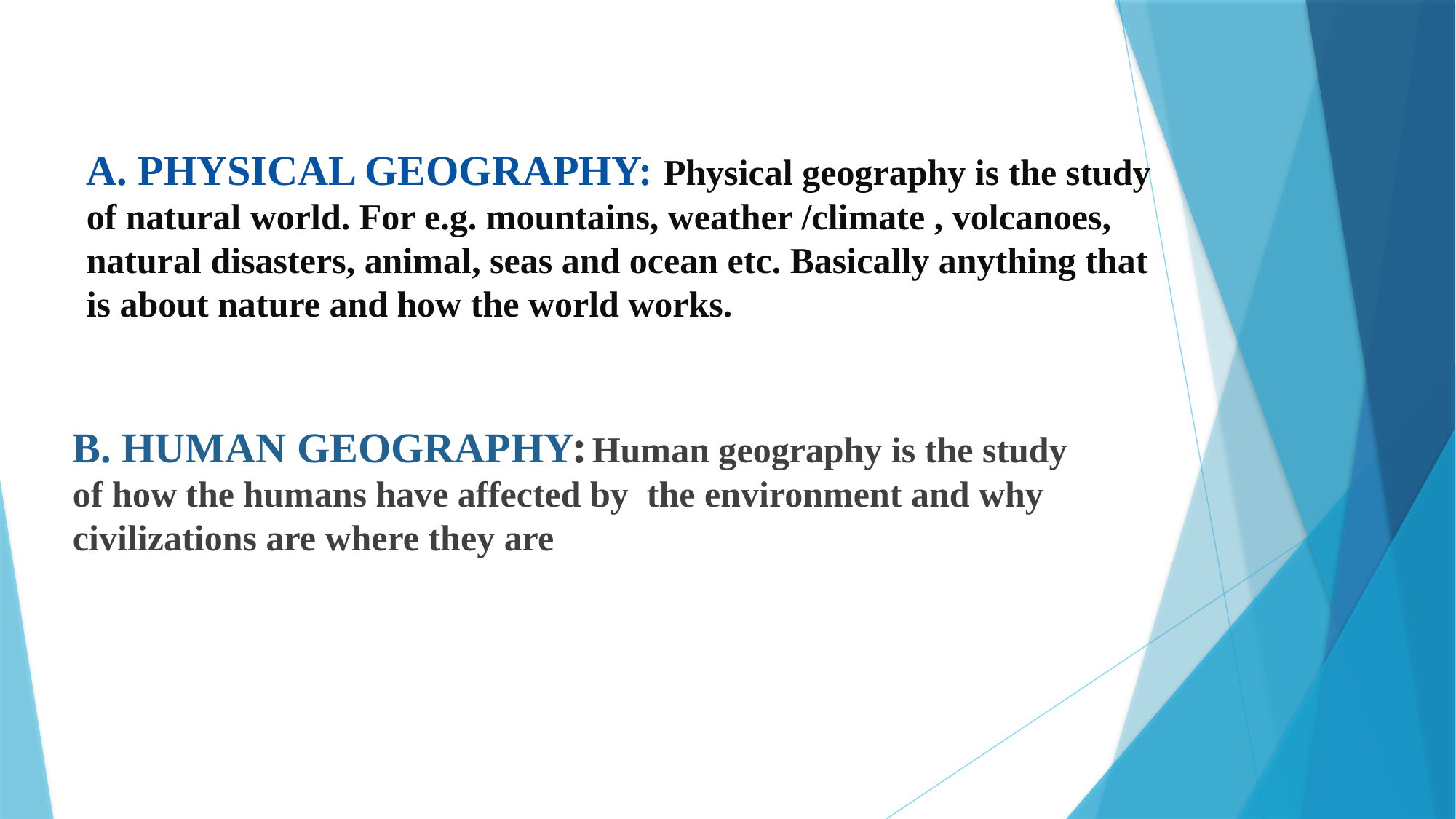

# A. PHYSICAL GEOGRAPHY: Physical geography is the study of natural world. For e.g. mountains, weather /climate , volcanoes, natural disasters, animal, seas and ocean etc. Basically anything that is about nature and how the world works.
B. HUMAN GEOGRAPHY: Human geography is the study of how the humans have affected by  the environment and why civilizations are where they are